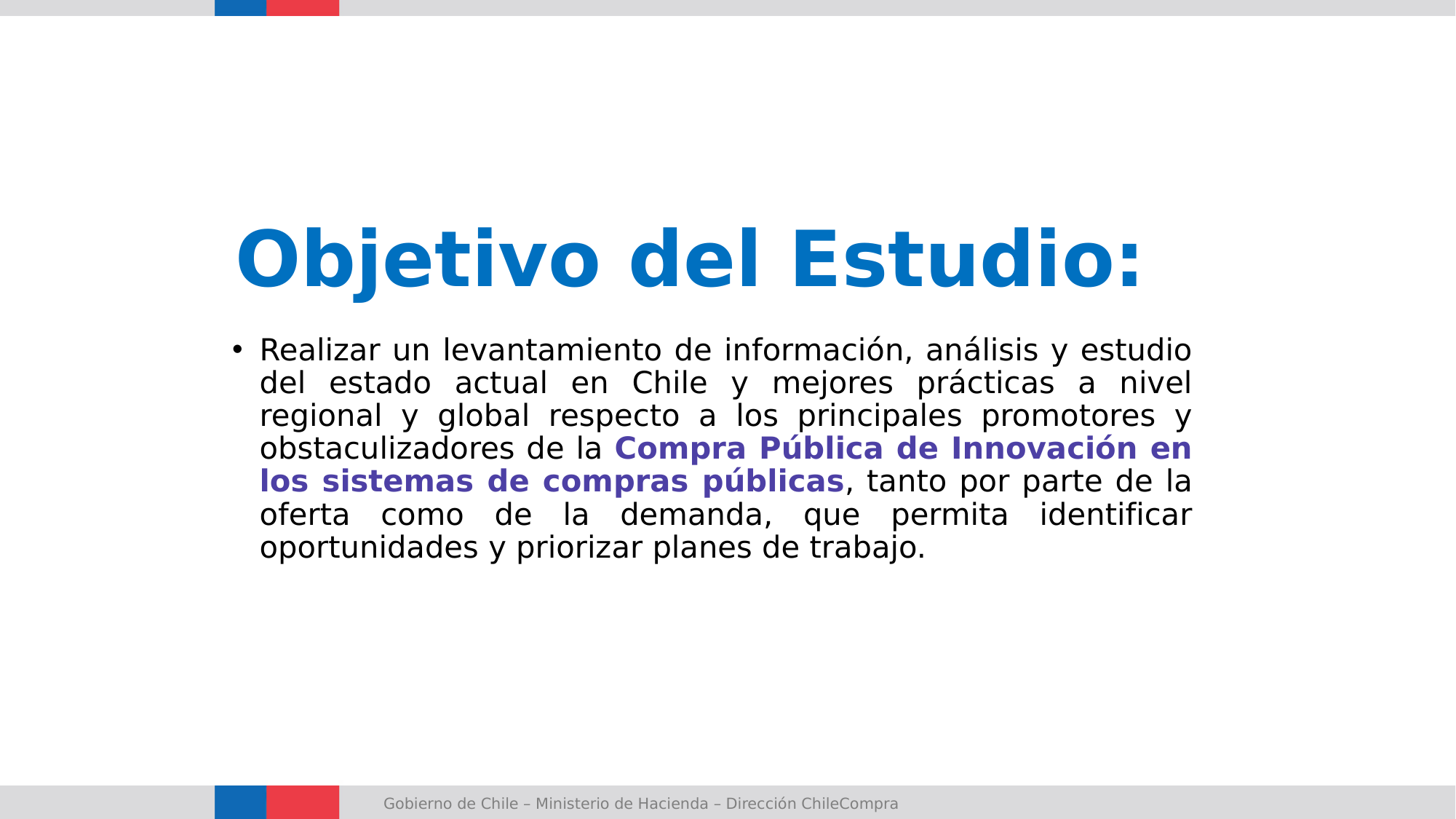

Objetivo del Estudio:

Realizar un levantamiento de información, análisis y estudio del estado actual en Chile y mejores prácticas a nivel regional y global respecto a los principales promotores y obstaculizadores de la Compra Pública de Innovación en los sistemas de compras públicas, tanto por parte de la oferta como de la demanda, que permita identificar oportunidades y priorizar planes de trabajo.
Gobierno de Chile – Ministerio de Hacienda – Dirección ChileCompra